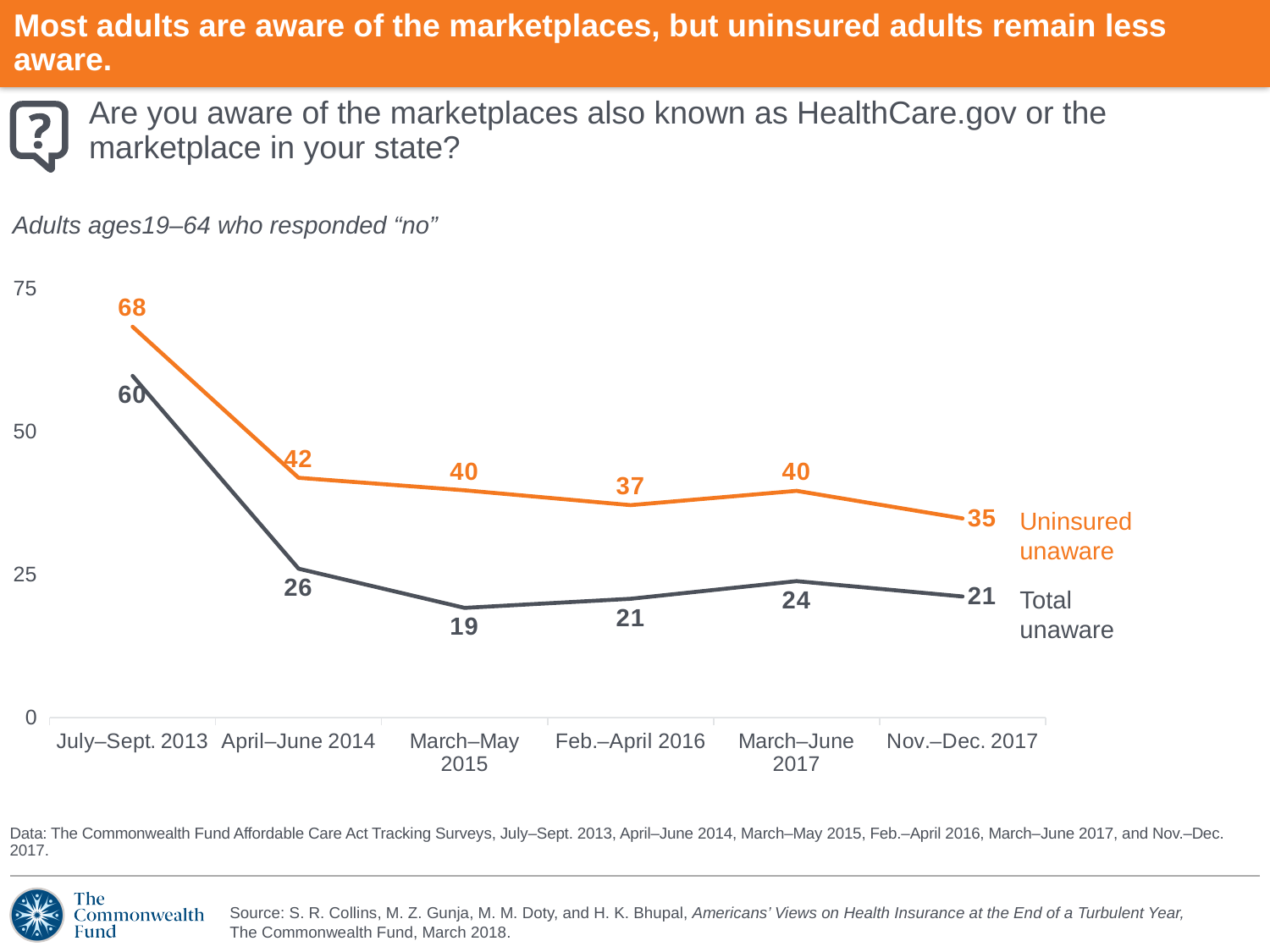

# Most adults are aware of the marketplaces, but uninsured adults remain less aware.

Are you aware of the marketplaces also known as HealthCare.gov or the marketplace in your state?
Adults ages19–64 who responded “no”

### Chart

| Category | Total unaware | Uninsured unaware |
|---|---|---|
| July–Sept. 2013 | 59.68 | 68.26 |
| April–June 2014 | 26.0 | 41.88 |
| March–May 2015 | 19.16 | 39.7 |
| Feb.–April 2016 | 20.75 | 37.11 |
| March–June 2017 | 23.830000000000002 | 39.6 |
| Nov.–Dec. 2017 | 21.15 | 34.78 |
Uninsured
unaware
Total
unaware
Data: The Commonwealth Fund Affordable Care Act Tracking Surveys, July–Sept. 2013, April–June 2014, March–May 2015, Feb.–April 2016, March–June 2017, and Nov.–Dec. 2017.